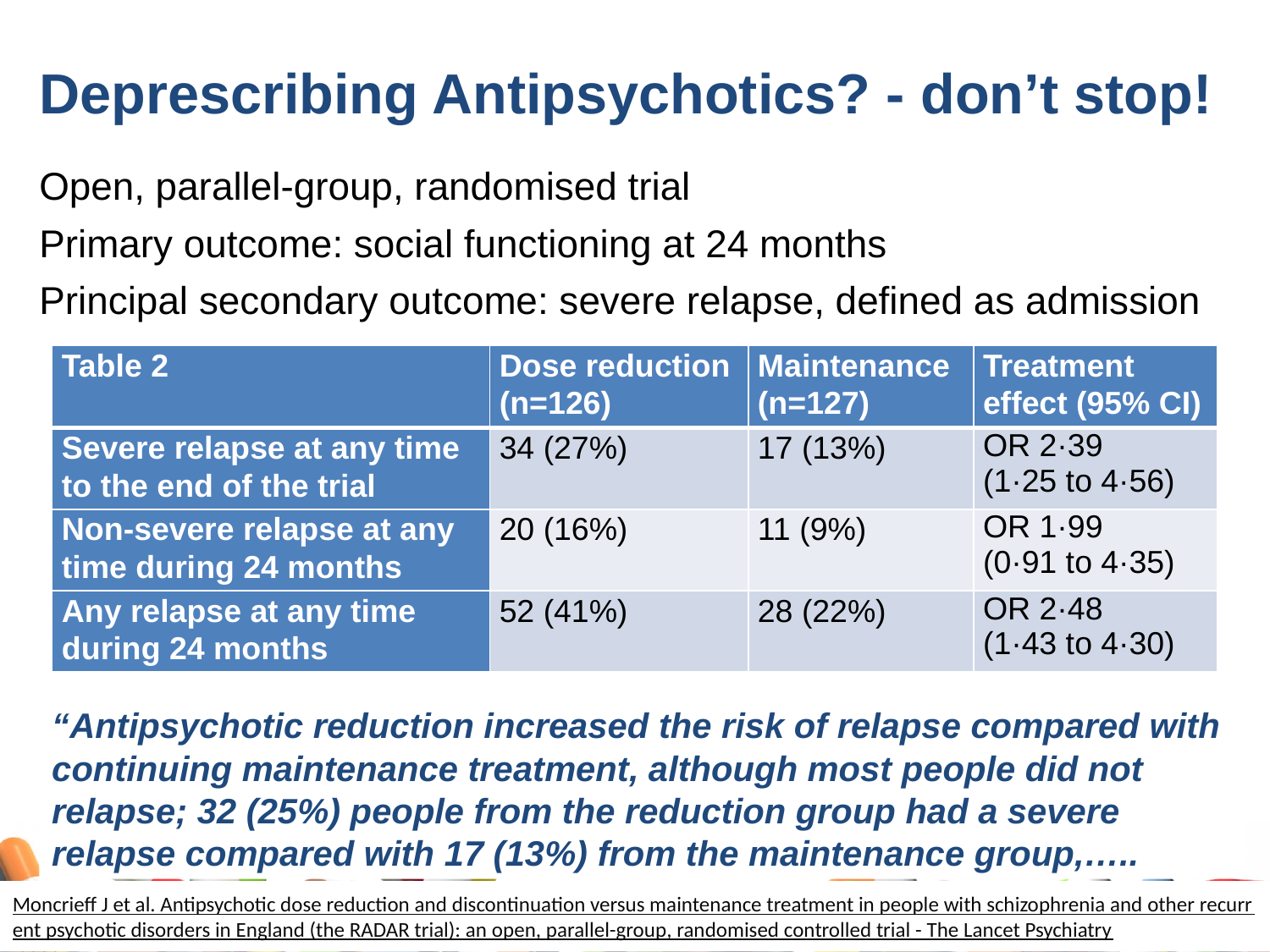

# Deprescribing Antipsychotics? - don’t stop!
Open, parallel-group, randomised trial
Primary outcome: social functioning at 24 months
Principal secondary outcome: severe relapse, defined as admission

| Table 2 | Dose reduction (n=126) | Maintenance (n=127) | Treatment effect (95% CI) |
| --- | --- | --- | --- |
| Severe relapse at any time to the end of the trial | 34 (27%) | 17 (13%) | OR 2·39 (1·25 to 4·56) |
| Non-severe relapse at any time during 24 months | 20 (16%) | 11 (9%) | OR 1·99 (0·91 to 4·35) |
| Any relapse at any time during 24 months | 52 (41%) | 28 (22%) | OR 2·48 (1·43 to 4·30) |
“Antipsychotic reduction increased the risk of relapse compared with continuing maintenance treatment, although most people did not relapse; 32 (25%) people from the reduction group had a severe relapse compared with 17 (13%) from the maintenance group,…..
Moncrieff J et al. Antipsychotic dose reduction and discontinuation versus maintenance treatment in people with schizophrenia and other recurrent psychotic disorders in England (the RADAR trial): an open, parallel-group, randomised controlled trial - The Lancet Psychiatry 2023